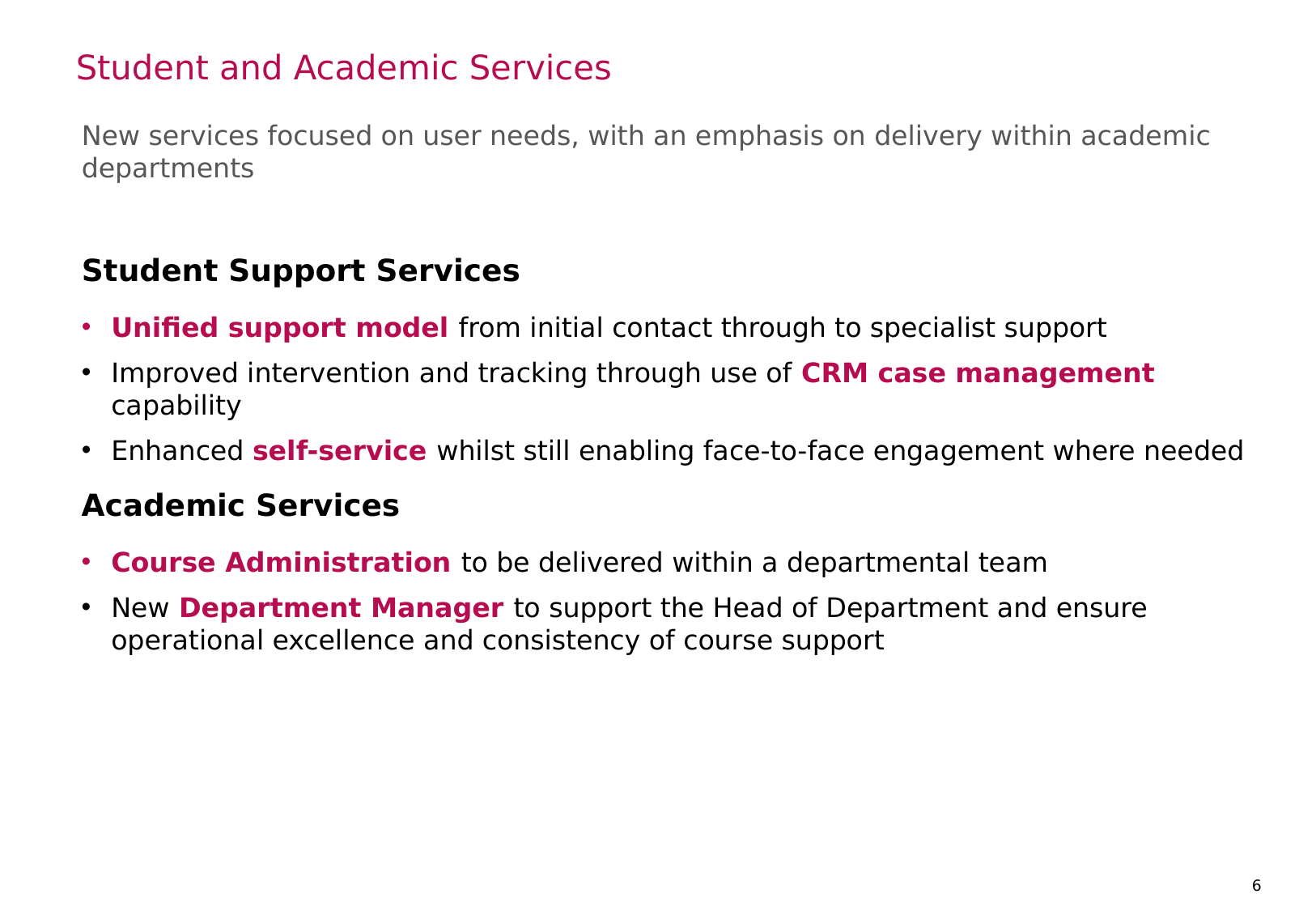

Student and Academic Services
New services focused on user needs, with an emphasis on delivery within academic departments
Student Support Services
Unified support model from initial contact through to specialist support
Improved intervention and tracking through use of CRM case management capability
Enhanced self-service whilst still enabling face-to-face engagement where needed
Academic Services
Course Administration to be delivered within a departmental team
New Department Manager to support the Head of Department and ensure operational excellence and consistency of course support